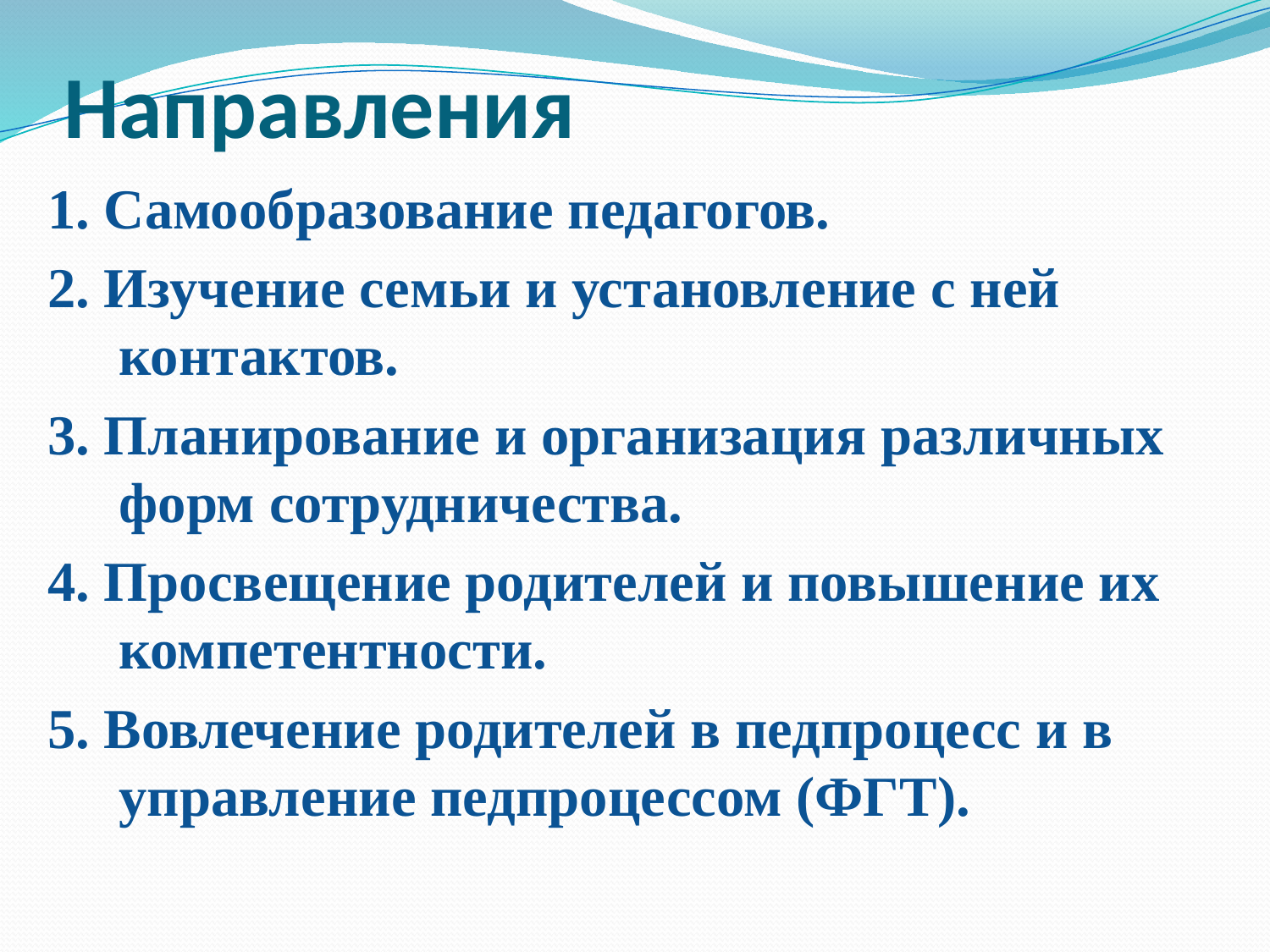

# Направления
1. Самообразование педагогов.
2. Изучение семьи и установление с ней контактов.
3. Планирование и организация различных форм сотрудничества.
4. Просвещение родителей и повышение их компетентности.
5. Вовлечение родителей в педпроцесс и в управление педпроцессом (ФГТ).